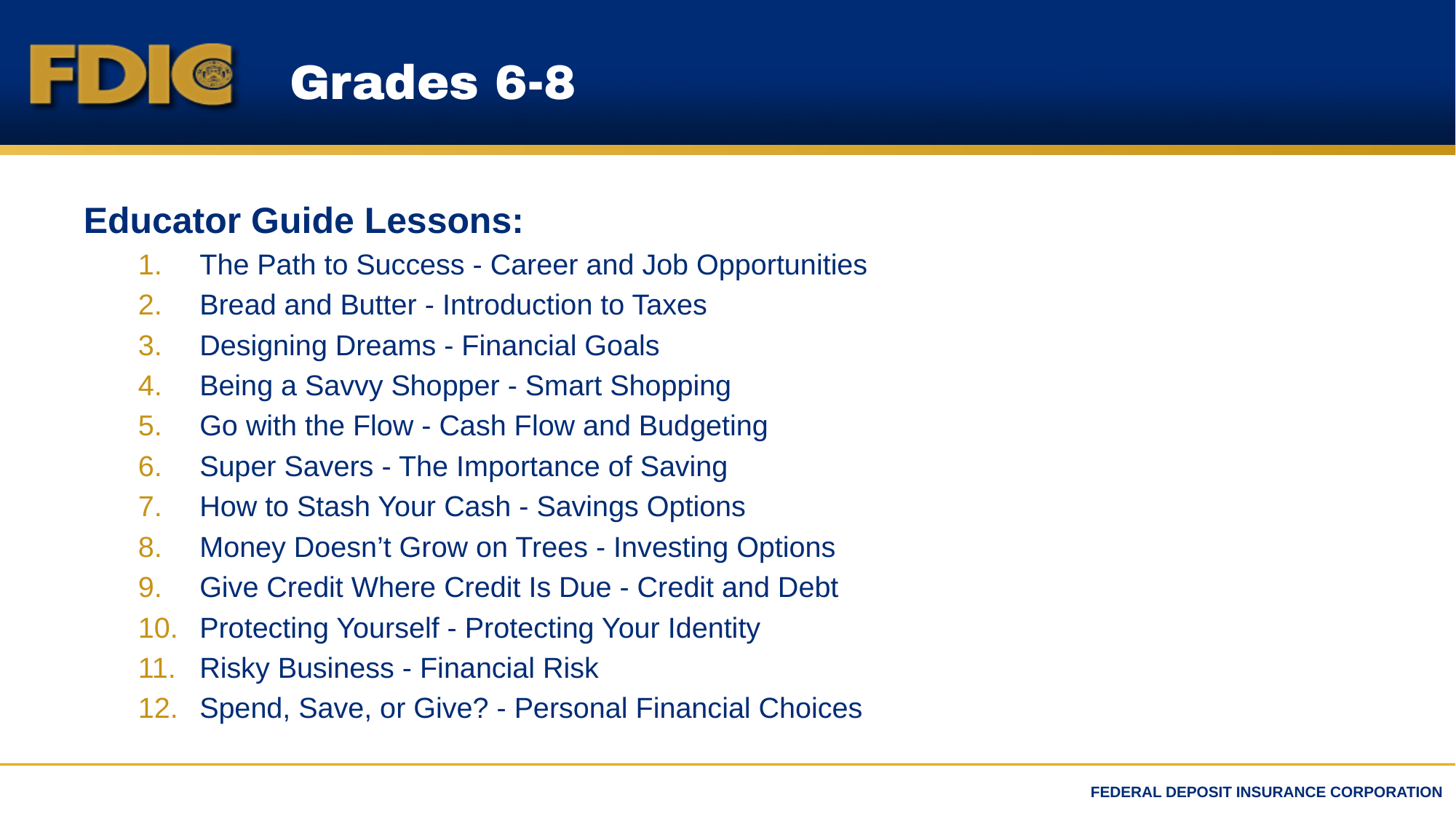

# Grades 6-8
Educator Guide Lessons:
The Path to Success - Career and Job Opportunities
Bread and Butter - Introduction to Taxes
Designing Dreams - Financial Goals
Being a Savvy Shopper - Smart Shopping
Go with the Flow - Cash Flow and Budgeting
Super Savers - The Importance of Saving
How to Stash Your Cash - Savings Options
Money Doesn’t Grow on Trees - Investing Options
Give Credit Where Credit Is Due - Credit and Debt
Protecting Yourself - Protecting Your Identity
Risky Business - Financial Risk
Spend, Save, or Give? - Personal Financial Choices